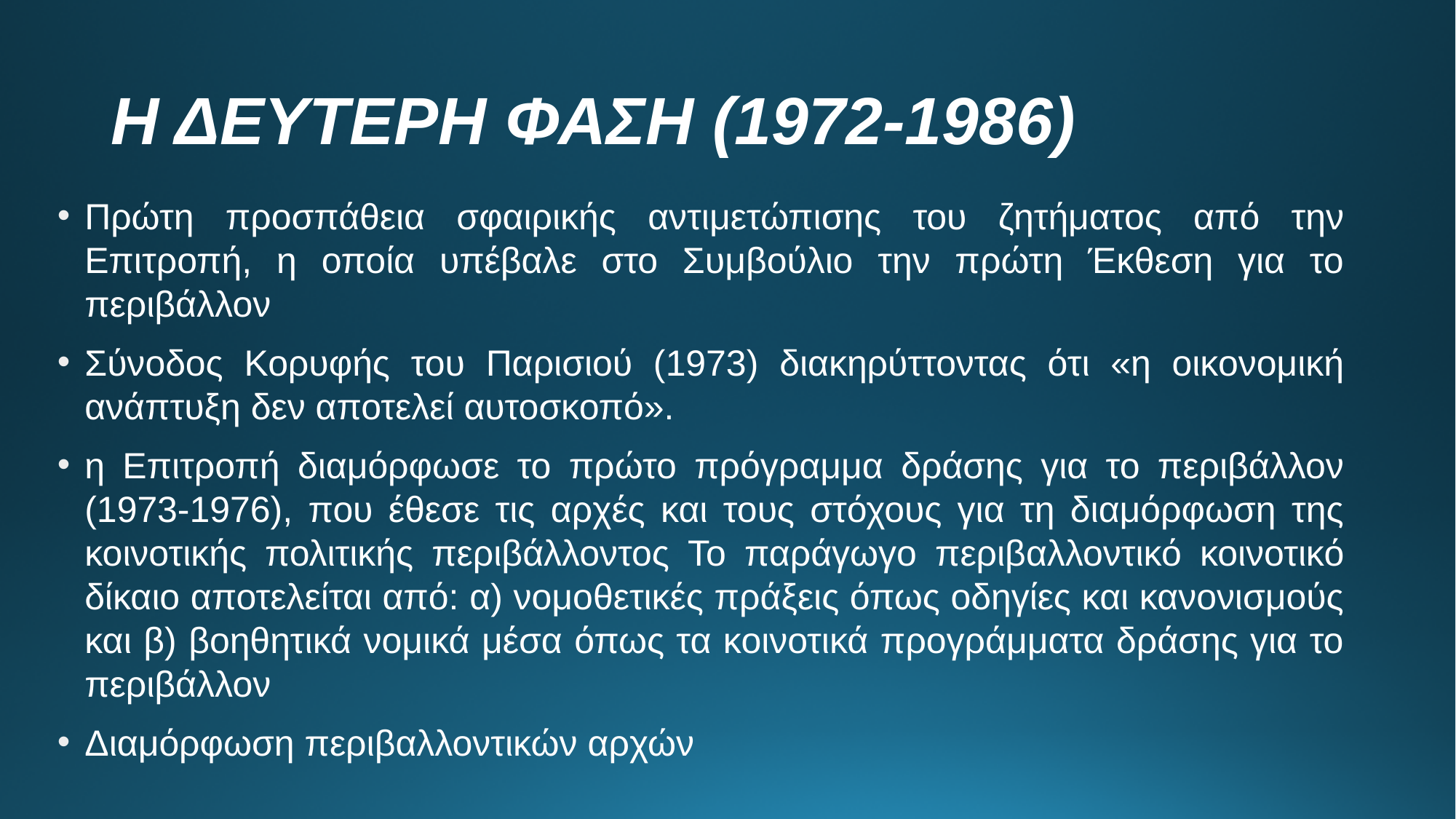

# Η ΔΕΥΤΕΡΗ ΦΑΣΗ (1972-1986)
Πρώτη προσπάθεια σφαιρικής αντιμετώπισης του ζητήματος από την Επιτροπή, η οποία υπέβαλε στο Συμβούλιο την πρώτη Έκθεση για το περιβάλλον
Σύνοδος Κορυφής του Παρισιού (1973) διακηρύττοντας ότι «η οικονομική ανάπτυξη δεν αποτελεί αυτοσκοπό».
η Επιτροπή διαμόρφωσε το πρώτο πρόγραμμα δράσης για το περιβάλλον (1973-1976), που έθεσε τις αρχές και τους στόχους για τη διαμόρφωση της κοινοτικής πολιτικής περιβάλλοντος Το παράγωγο περιβαλλοντικό κοινοτικό δίκαιο αποτελείται από: α) νομοθετικές πράξεις όπως οδηγίες και κανονισμούς και β) βοηθητικά νομικά μέσα όπως τα κοινοτικά προγράμματα δράσης για το περιβάλλον
Διαμόρφωση περιβαλλοντικών αρχών